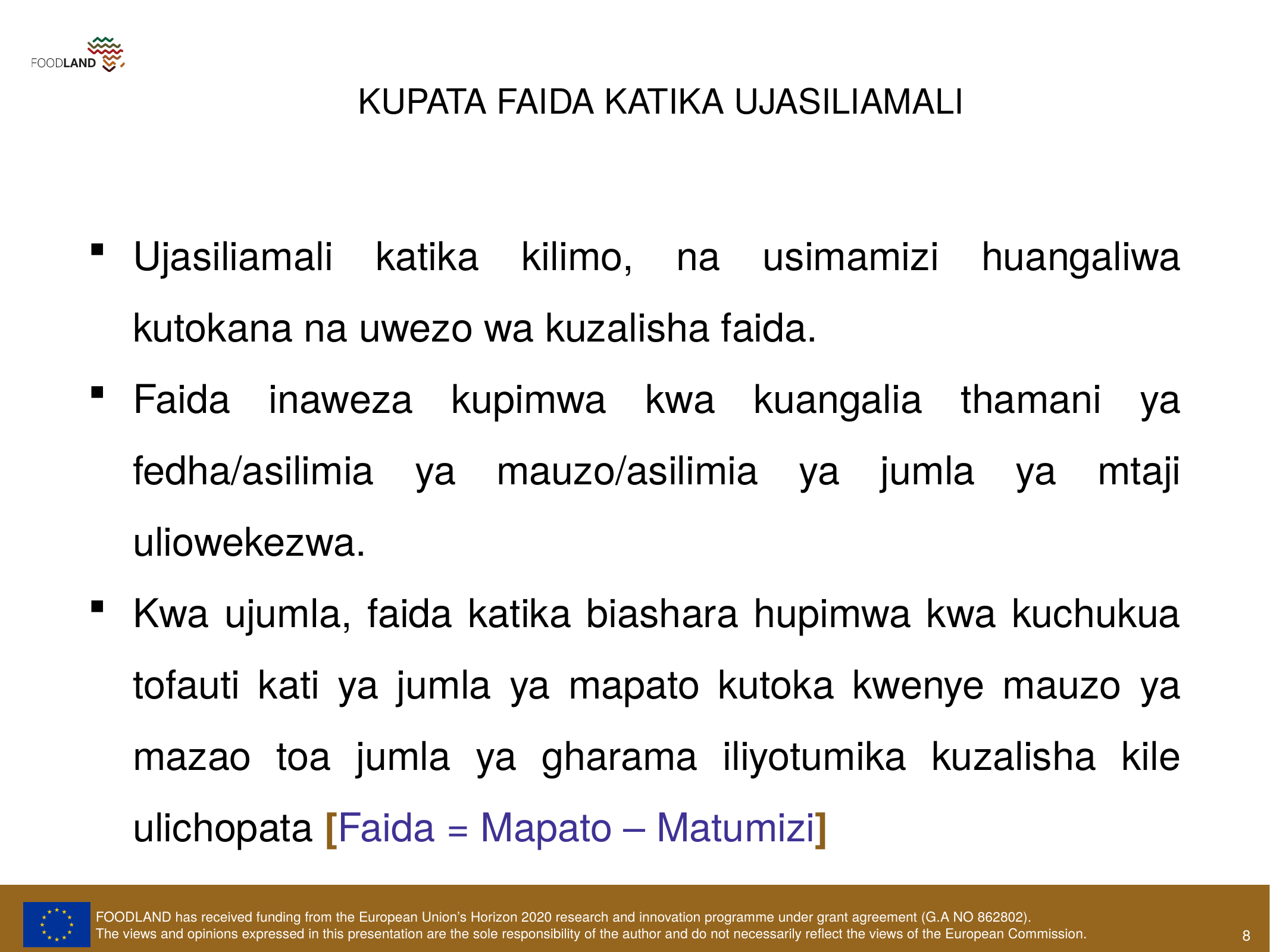

KUPATA FAIDA KATIKA UJASILIAMALI
Ujasiliamali katika kilimo, na usimamizi huangaliwa kutokana na uwezo wa kuzalisha faida.
Faida inaweza kupimwa kwa kuangalia thamani ya fedha/asilimia ya mauzo/asilimia ya jumla ya mtaji uliowekezwa.
Kwa ujumla, faida katika biashara hupimwa kwa kuchukua tofauti kati ya jumla ya mapato kutoka kwenye mauzo ya mazao toa jumla ya gharama iliyotumika kuzalisha kile ulichopata [Faida = Mapato – Matumizi]
8